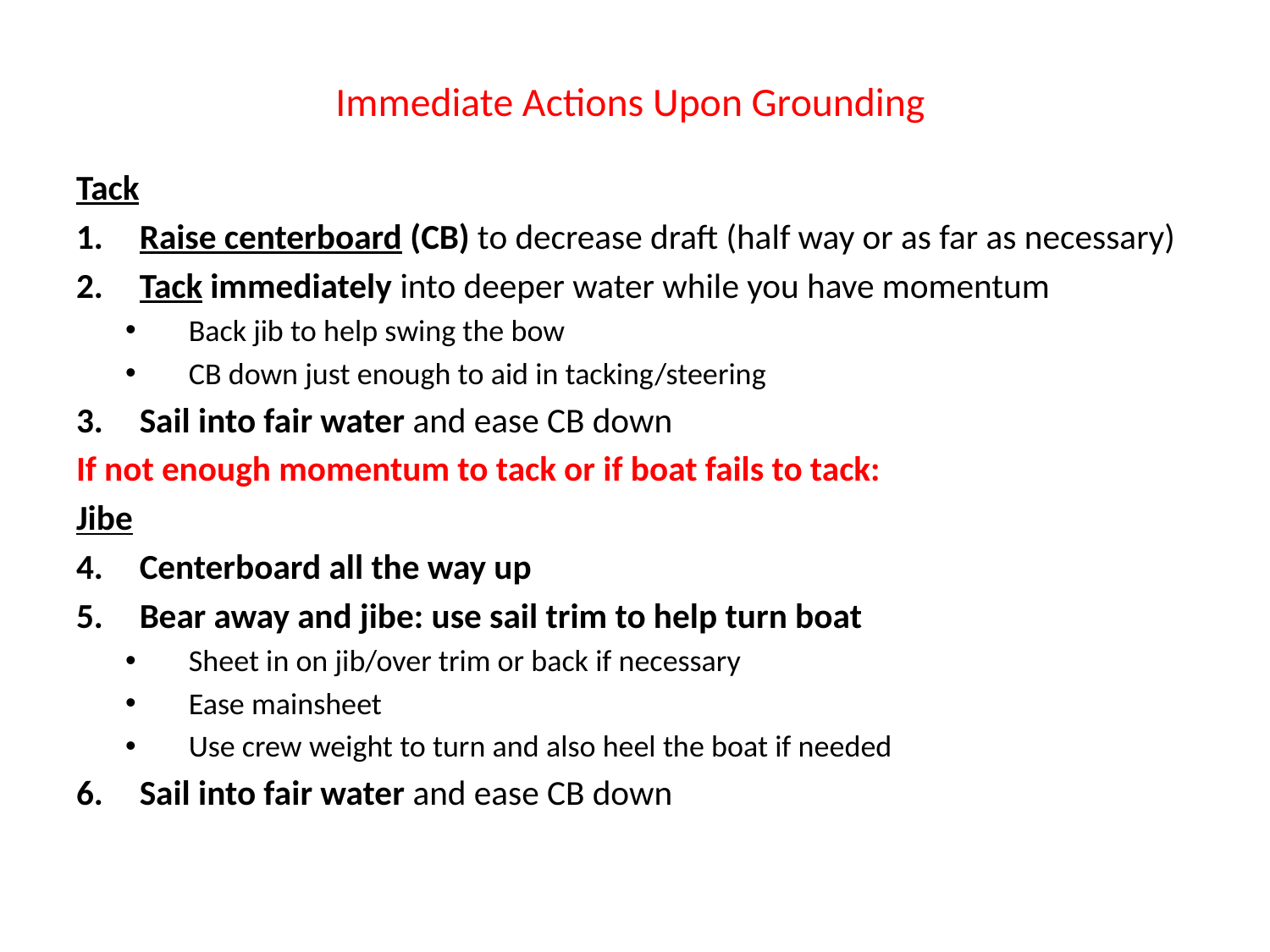

# Immediate Actions Upon Grounding
Tack
Raise centerboard (CB) to decrease draft (half way or as far as necessary)
Tack immediately into deeper water while you have momentum
Back jib to help swing the bow
CB down just enough to aid in tacking/steering
Sail into fair water and ease CB down
If not enough momentum to tack or if boat fails to tack:
Jibe
Centerboard all the way up
Bear away and jibe: use sail trim to help turn boat
Sheet in on jib/over trim or back if necessary
Ease mainsheet
Use crew weight to turn and also heel the boat if needed
Sail into fair water and ease CB down